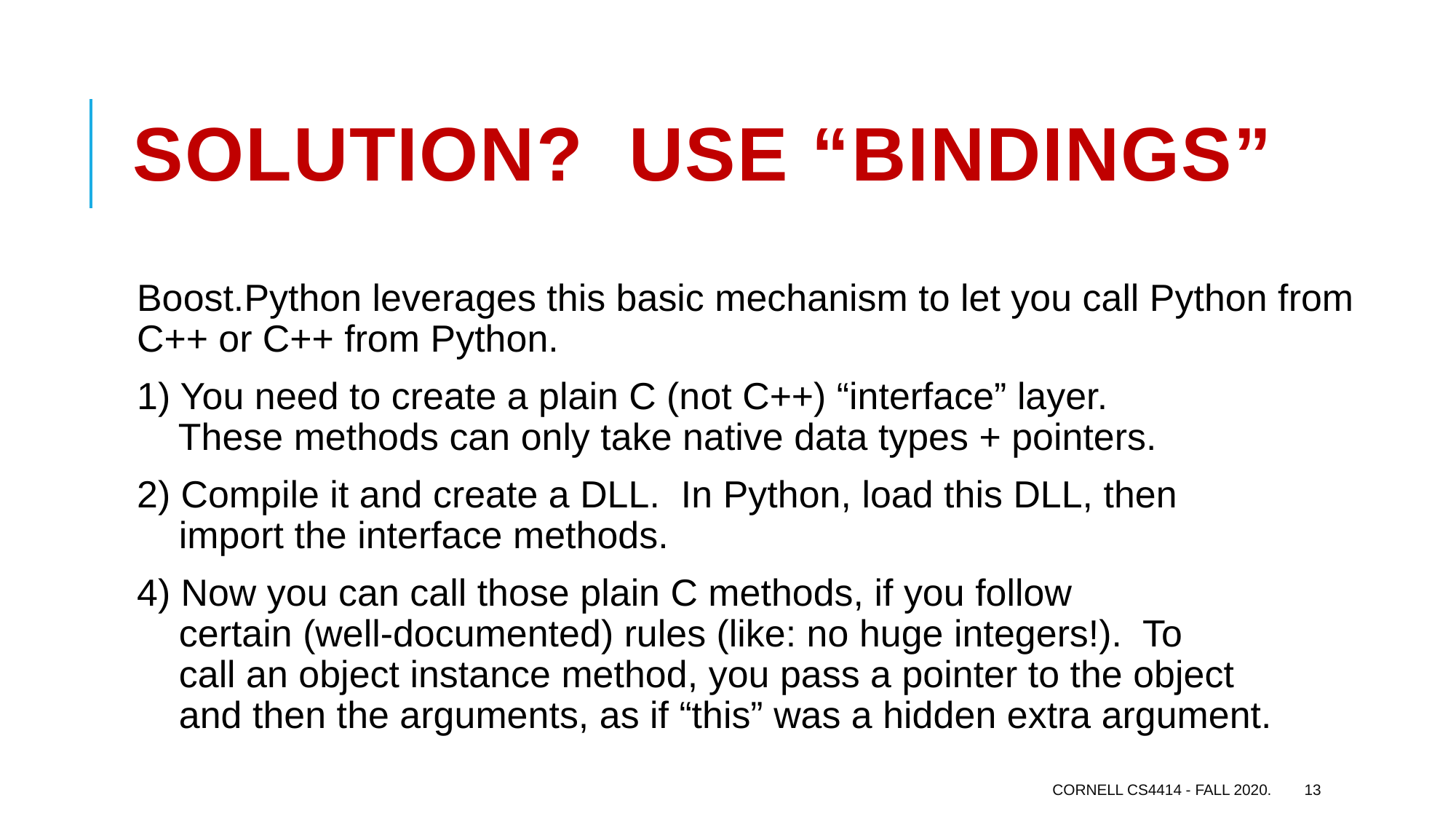

# Solution?  Use “bindings”
Boost.Python leverages this basic mechanism to let you call Python from C++ or C++ from Python.
1) You need to create a plain C (not C++) “interface” layer.
    These methods can only take native data types + pointers.
2) Compile it and create a DLL.  In Python, load this DLL, then
    import the interface methods.
4) Now you can call those plain C methods, if you follow
    certain (well-documented) rules (like: no huge integers!).  To
    call an object instance method, you pass a pointer to the object
    and then the arguments, as if “this” was a hidden extra argument.
Cornell CS4414 - Fall 2020.
13